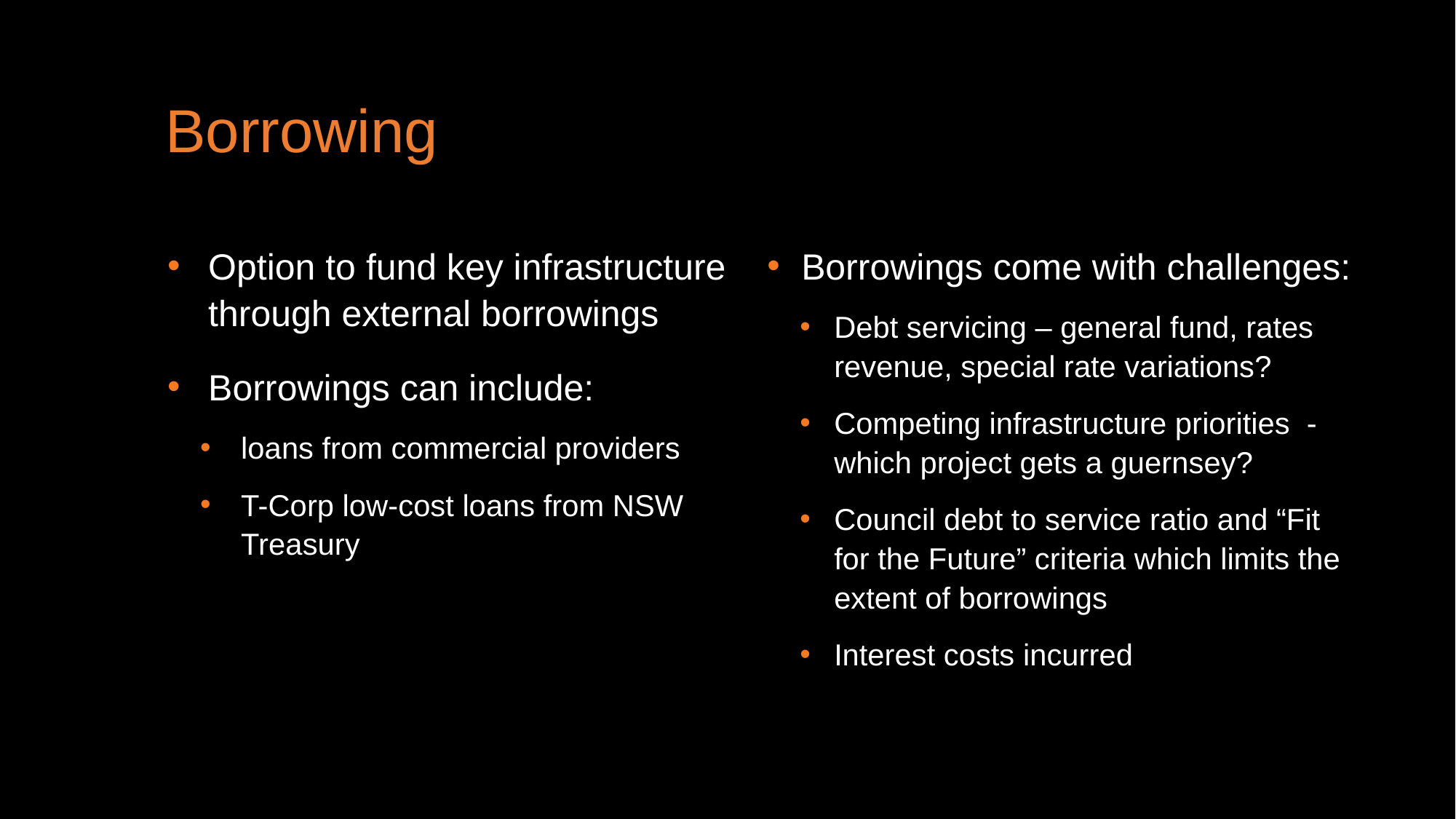

# Borrowing
Option to fund key infrastructure through external borrowings
Borrowings can include:
loans from commercial providers
T-Corp low-cost loans from NSW Treasury

Borrowings come with challenges:
Debt servicing – general fund, rates revenue, special rate variations?
Competing infrastructure priorities  - which project gets a guernsey?
Council debt to service ratio and “Fit for the Future” criteria which limits the extent of borrowings
Interest costs incurred